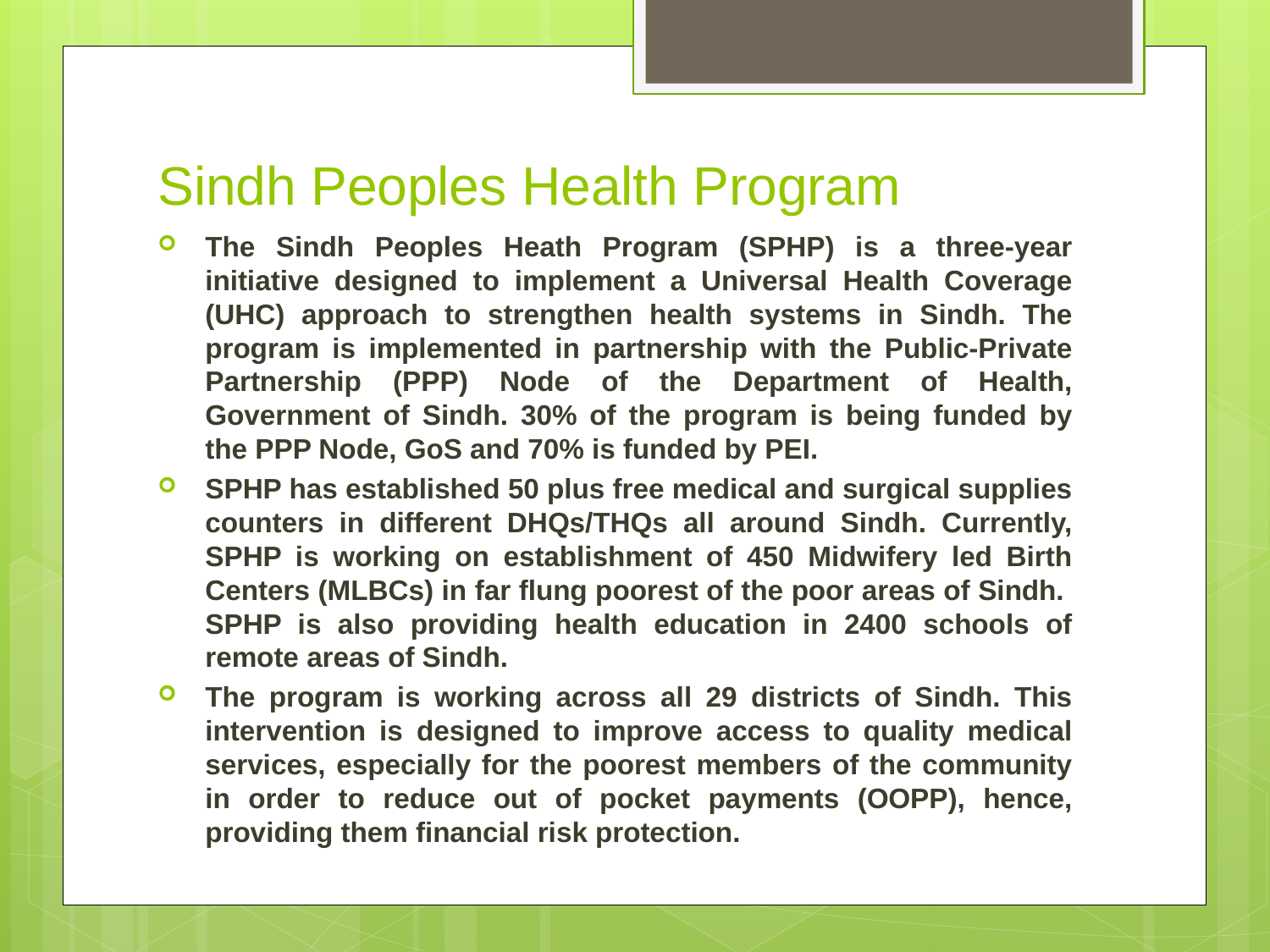

# Sindh Peoples Health Program
The Sindh Peoples Heath Program (SPHP) is a three-year initiative designed to implement a Universal Health Coverage (UHC) approach to strengthen health systems in Sindh. The program is implemented in partnership with the Public-Private Partnership (PPP) Node of the Department of Health, Government of Sindh. 30% of the program is being funded by the PPP Node, GoS and 70% is funded by PEI.
SPHP has established 50 plus free medical and surgical supplies counters in different DHQs/THQs all around Sindh. Currently, SPHP is working on establishment of 450 Midwifery led Birth Centers (MLBCs) in far flung poorest of the poor areas of Sindh.  SPHP is also providing health education in 2400 schools of remote areas of Sindh.
The program is working across all 29 districts of Sindh. This intervention is designed to improve access to quality medical services, especially for the poorest members of the community in order to reduce out of pocket payments (OOPP), hence, providing them financial risk protection.